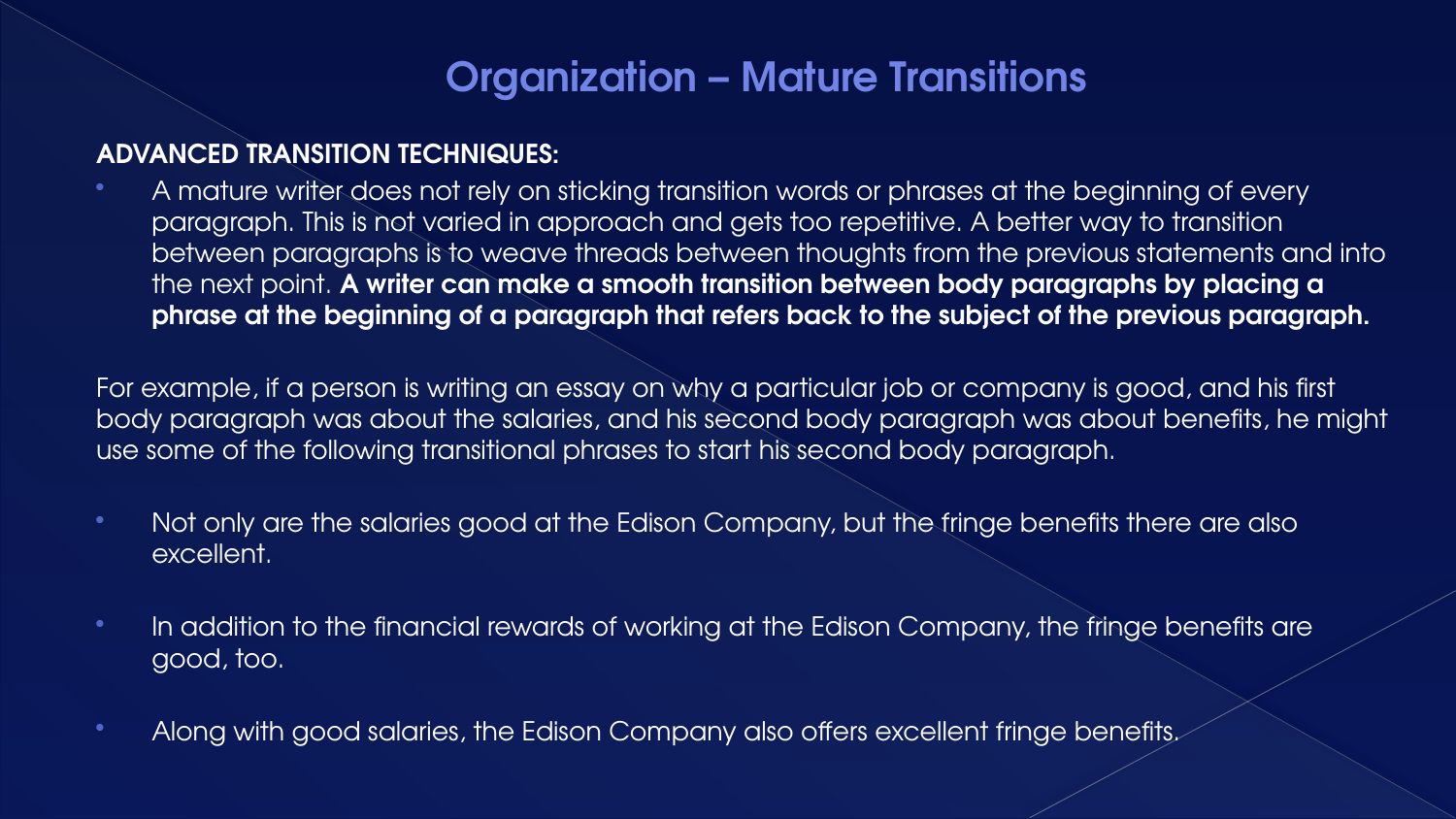

# Organization – Mature Transitions
ADVANCED TRANSITION TECHNIQUES:
A mature writer does not rely on sticking transition words or phrases at the beginning of every paragraph. This is not varied in approach and gets too repetitive. A better way to transition between paragraphs is to weave threads between thoughts from the previous statements and into the next point. A writer can make a smooth transition between body paragraphs by placing a phrase at the beginning of a paragraph that refers back to the subject of the previous paragraph.

For example, if a person is writing an essay on why a particular job or company is good, and his first body paragraph was about the salaries, and his second body paragraph was about benefits, he might use some of the following transitional phrases to start his second body paragraph.

Not only are the salaries good at the Edison Company, but the fringe benefits there are also excellent.

In addition to the financial rewards of working at the Edison Company, the fringe benefits are good, too.

Along with good salaries, the Edison Company also offers excellent fringe benefits.